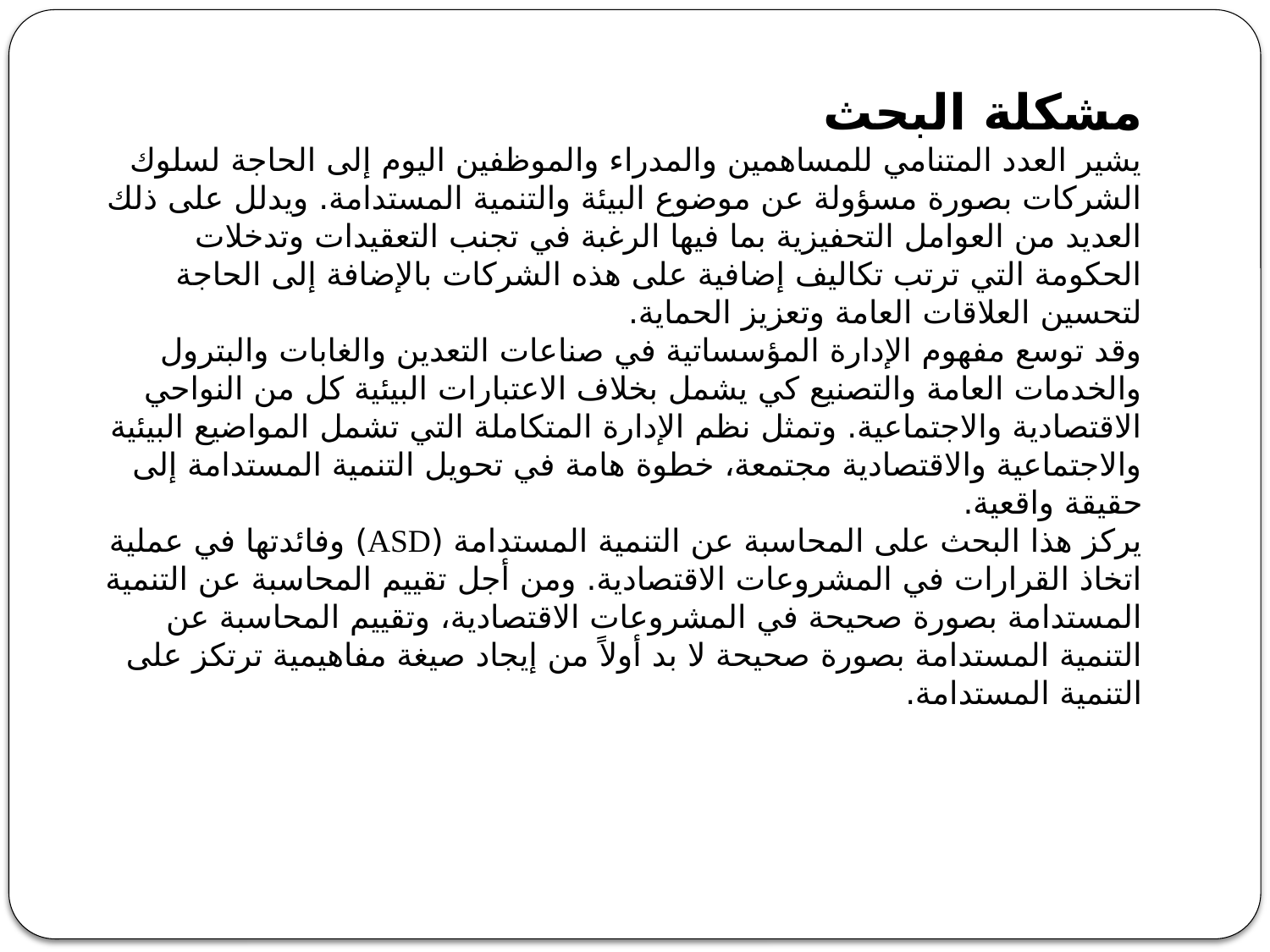

مشكلة البحث
يشير العدد المتنامي للمساهمين والمدراء والموظفين اليوم إلى الحاجة لسلوك الشركات بصورة مسؤولة عن موضوع البيئة والتنمية المستدامة. ويدلل على ذلك العديد من العوامل التحفيزية بما فيها الرغبة في تجنب التعقيدات وتدخلات الحكومة التي ترتب تكاليف إضافية على هذه الشركات بالإضافة إلى الحاجة لتحسين العلاقات العامة وتعزيز الحماية.
وقد توسع مفهوم الإدارة المؤسساتية في صناعات التعدين والغابات والبترول والخدمات العامة والتصنيع كي يشمل بخلاف الاعتبارات البيئية كل من النواحي الاقتصادية والاجتماعية. وتمثل نظم الإدارة المتكاملة التي تشمل المواضيع البيئية والاجتماعية والاقتصادية مجتمعة، خطوة هامة في تحويل التنمية المستدامة إلى حقيقة واقعية.
يركز هذا البحث على المحاسبة عن التنمية المستدامة (ASD) وفائدتها في عملية اتخاذ القرارات في المشروعات الاقتصادية. ومن أجل تقييم المحاسبة عن التنمية المستدامة بصورة صحيحة في المشروعات الاقتصادية، وتقييم المحاسبة عن التنمية المستدامة بصورة صحيحة لا بد أولاً من إيجاد صيغة مفاهيمية ترتكز على التنمية المستدامة.